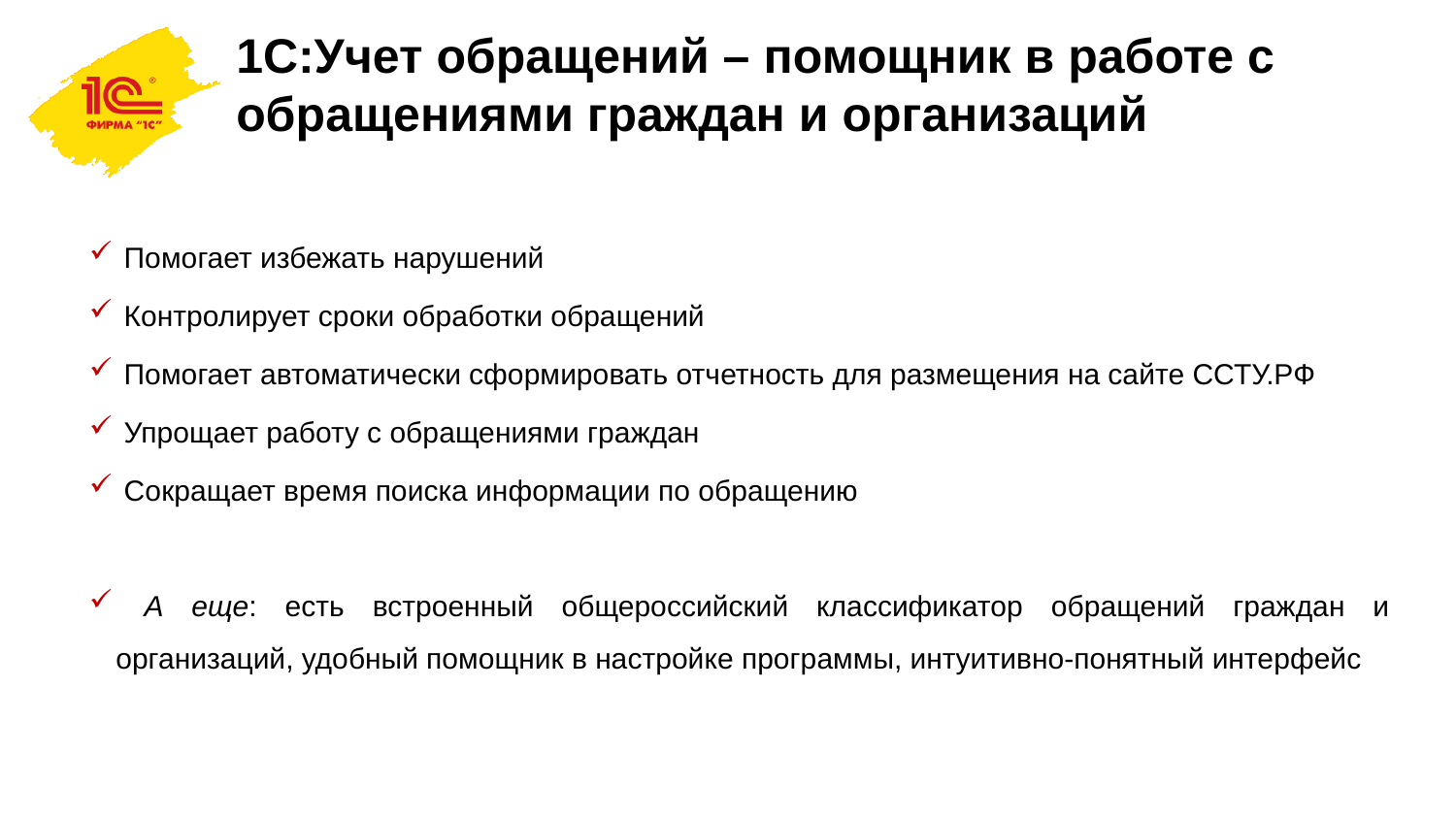

1С:Учет обращений – помощник в работе с обращениями граждан и организаций

 Помогает избежать нарушений
 Контролирует сроки обработки обращений
 Помогает автоматически сформировать отчетность для размещения на сайте ССТУ.РФ
 Упрощает работу с обращениями граждан
 Сокращает время поиска информации по обращению

 А еще: есть встроенный общероссийский классификатор обращений граждан и организаций, удобный помощник в настройке программы, интуитивно-понятный интерфейс